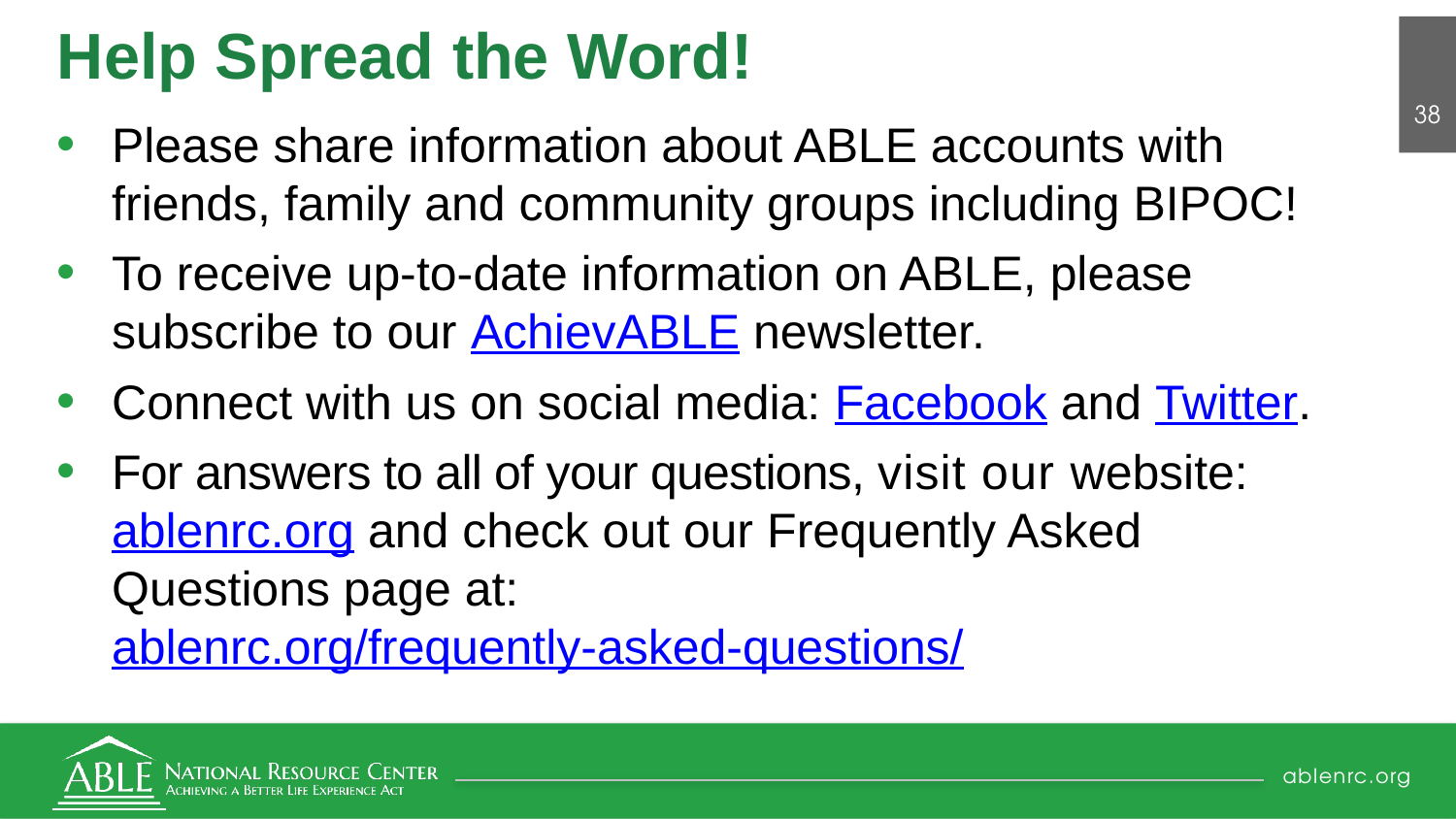

# Help Spread the Word!
	 38
Please share information about ABLE accounts with friends, family and community groups including BIPOC!
To receive up-to-date information on ABLE, please subscribe to our AchievABLE newsletter.
Connect with us on social media: Facebook and Twitter.
For answers to all of your questions, visit our website: ablenrc.org and check out our Frequently Asked Questions page at: ablenrc.org/frequently-asked-questions/